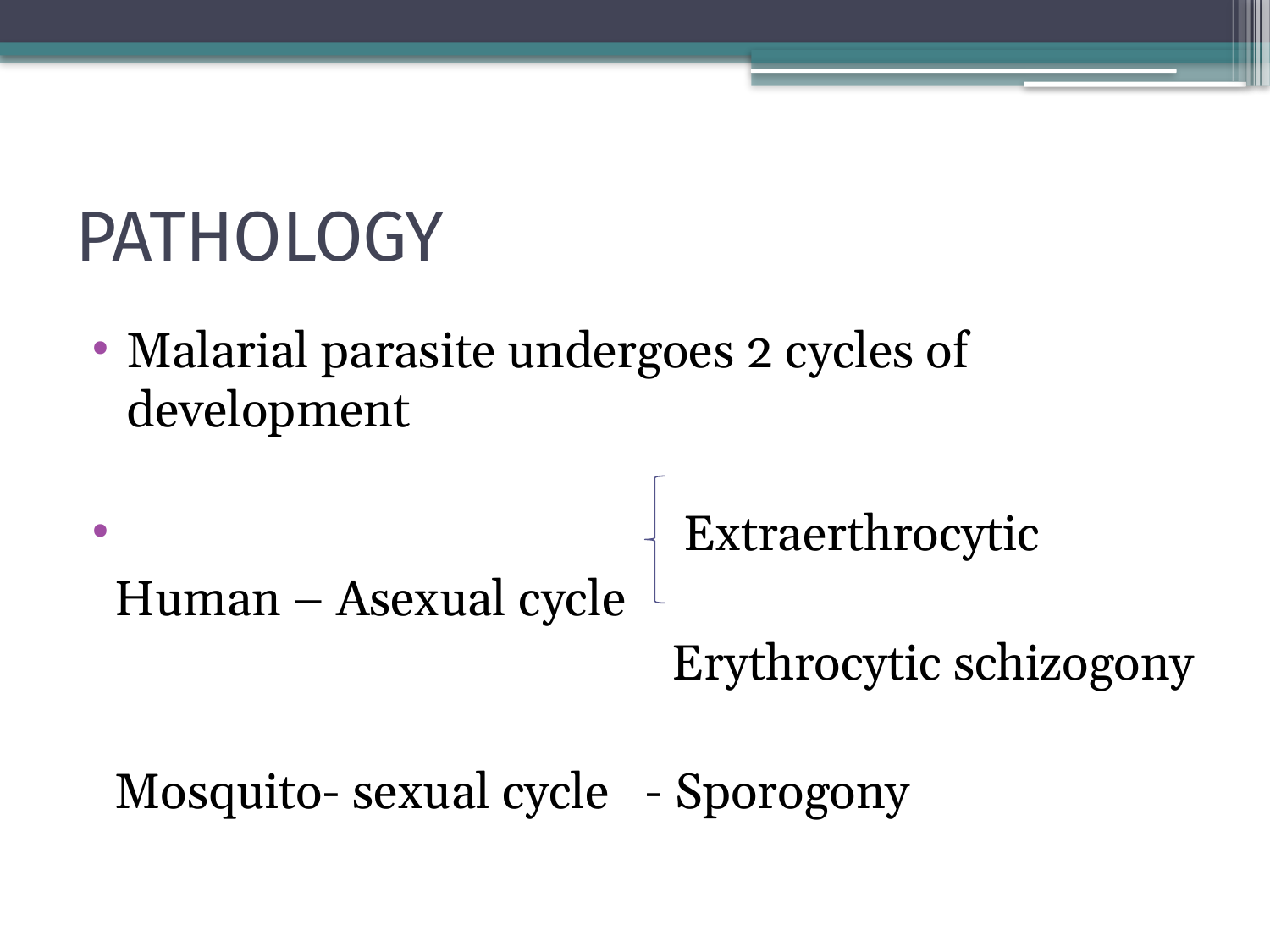

# PATHOLOGY
Malarial parasite undergoes 2 cycles of development
                                               Extraerthrocytic
  Human – Asexual cycle
                                                 Erythrocytic schizogony

  Mosquito- sexual cycle   - Sporogony